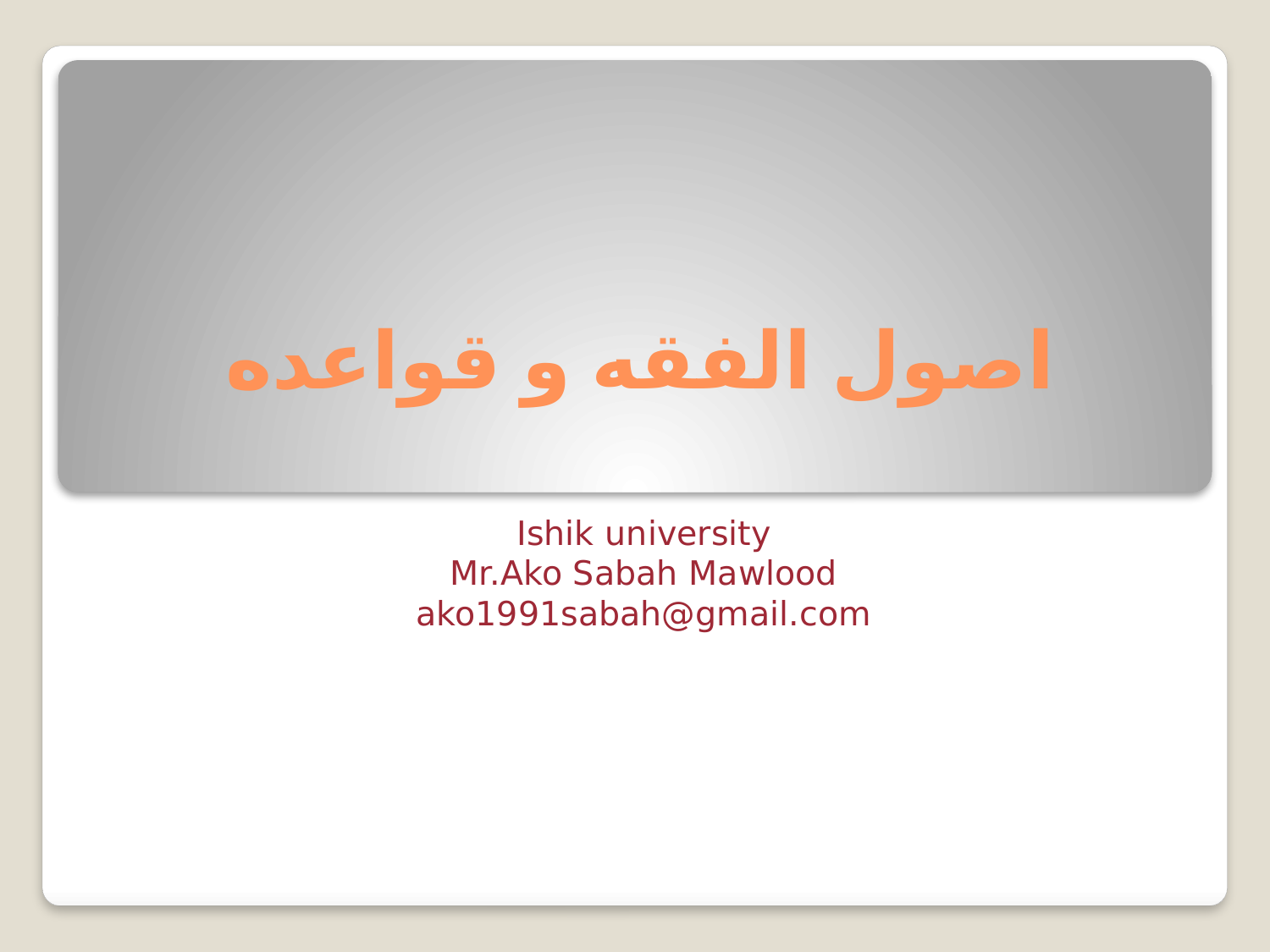

# اصول الفقه و قواعده
Ishik university
Mr.Ako Sabah Mawlood
ako1991sabah@gmail.com